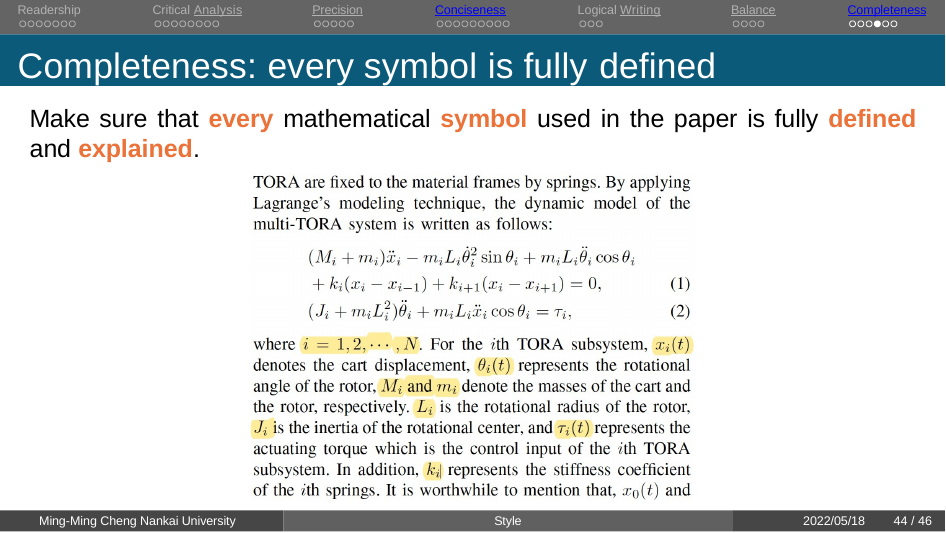

Readership	Critical Analysis	Precision	Conciseness	Logical Writing	Balance	Completeness
Completeness: every symbol is fully defined
Make sure that every mathematical symbol used in the paper is fully defined
and explained.

Ming-Ming Cheng Nankai University
Style
2022/05/18
44 / 46